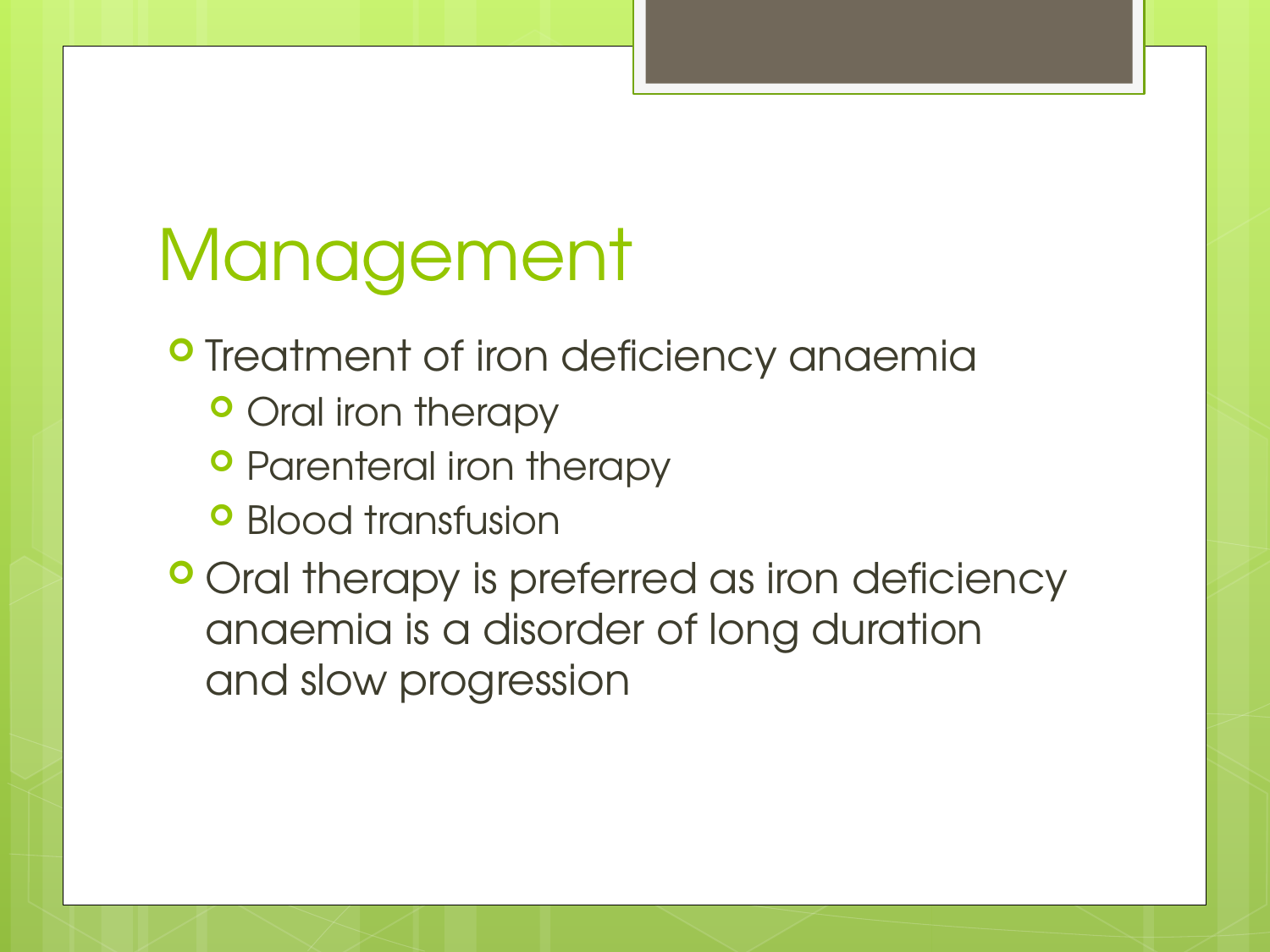

# Management
Treatment of iron deficiency anaemia
Oral iron therapy
Parenteral iron therapy
Blood transfusion
Oral therapy is preferred as iron deficiency anaemia is a disorder of long duration and slow progression